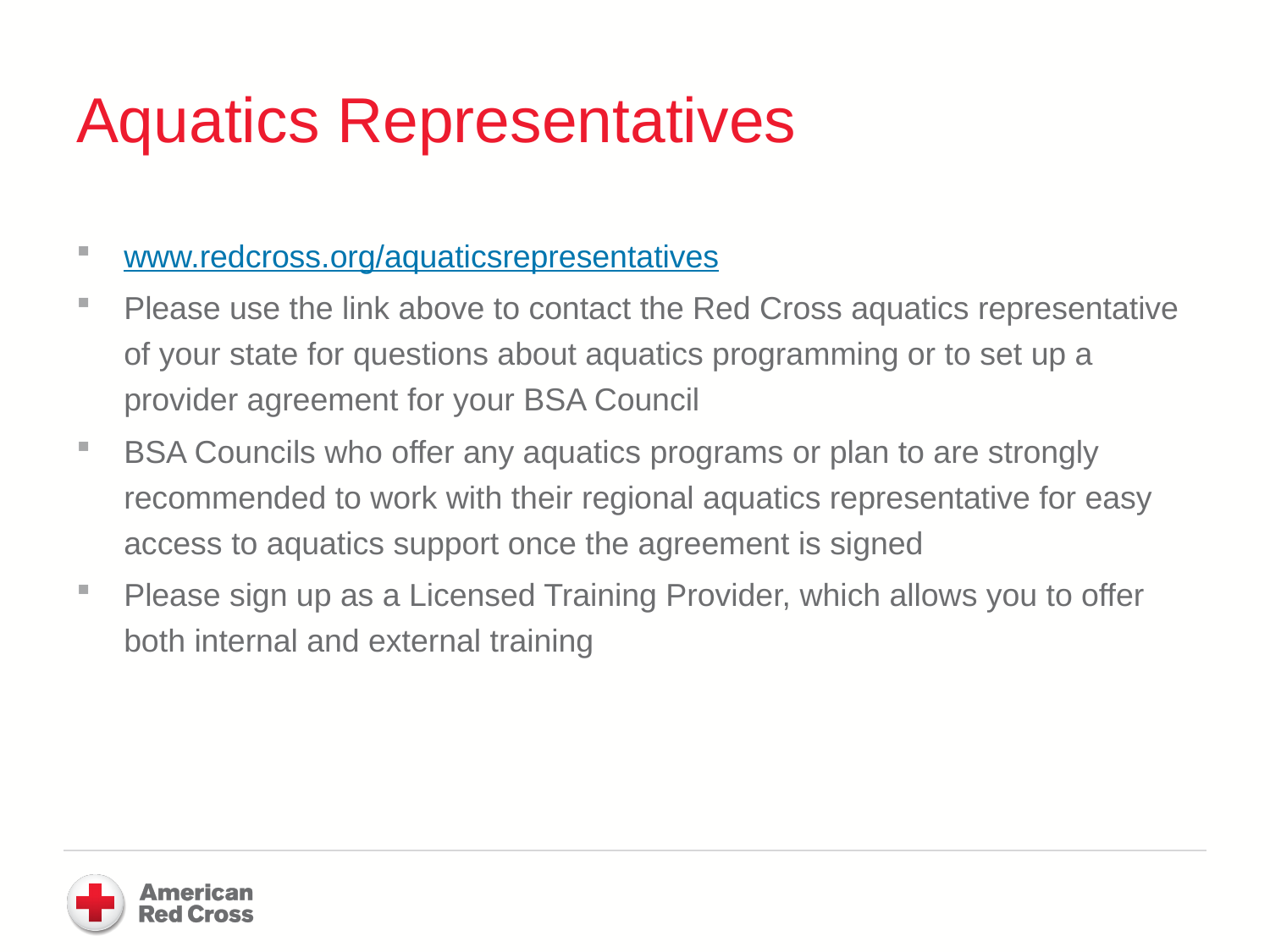

# Aquatics Representatives
www.redcross.org/aquaticsrepresentatives
Please use the link above to contact the Red Cross aquatics representative of your state for questions about aquatics programming or to set up a provider agreement for your BSA Council
BSA Councils who offer any aquatics programs or plan to are strongly recommended to work with their regional aquatics representative for easy access to aquatics support once the agreement is signed
Please sign up as a Licensed Training Provider, which allows you to offer both internal and external training